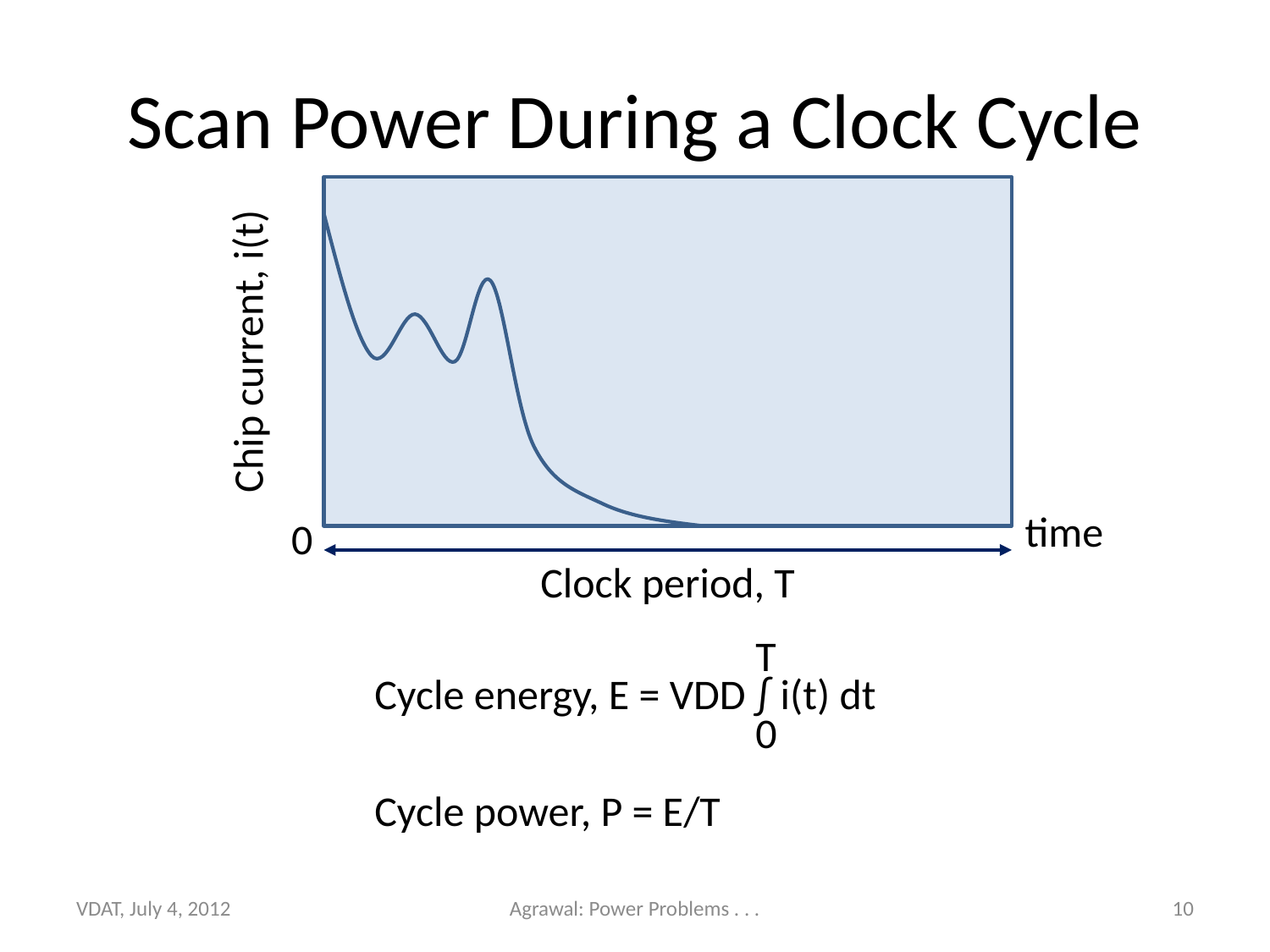

# Scan Power During a Clock Cycle

Chip current, i(t)
time
0
Clock period, T
			T
Cycle energy, E = VDD ∫ i(t) dt
			0

Cycle power, P = E/T
VDAT, July 4, 2012
Agrawal: Power Problems . . .
10